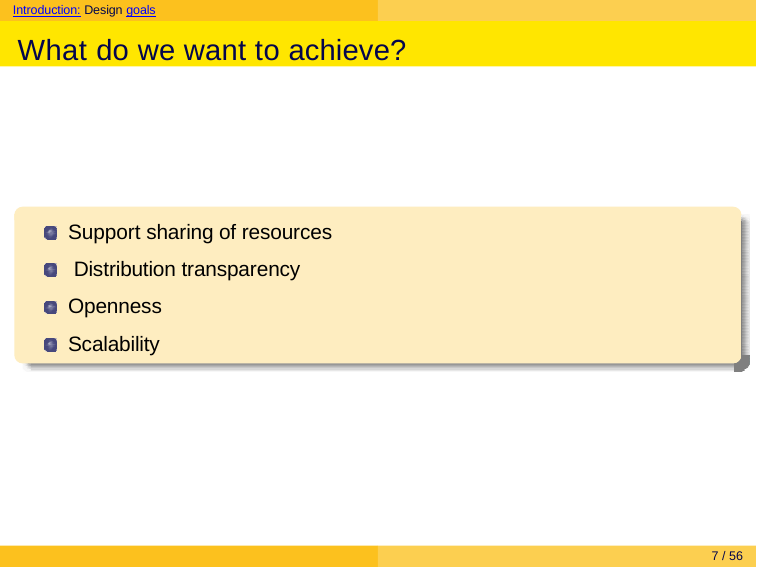

Introduction: Design goals
What do we want to achieve?
Support sharing of resources  Distribution transparency  Openness
Scalability

7 / 56